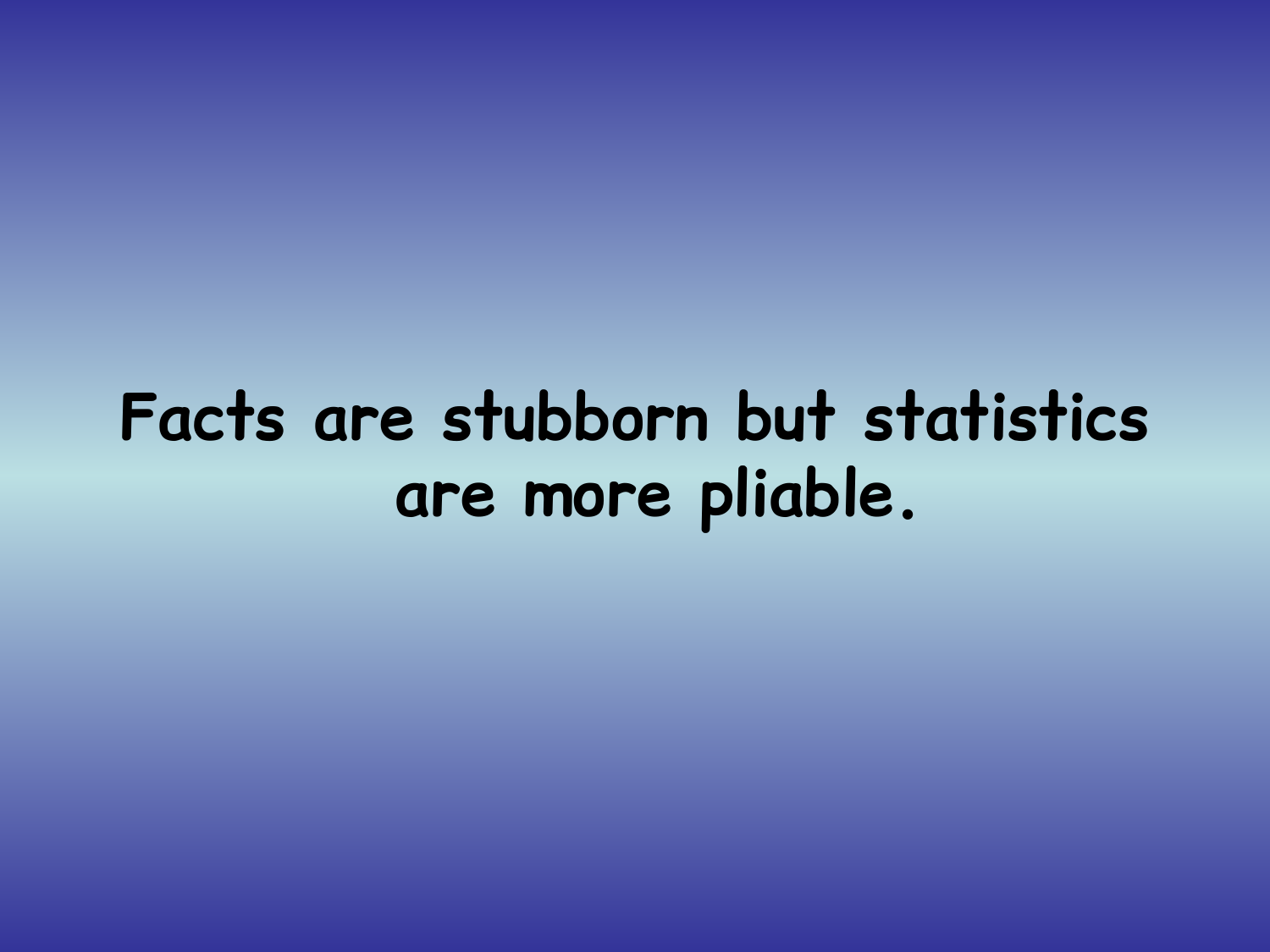

Facts are stubborn but statistics are more pliable.